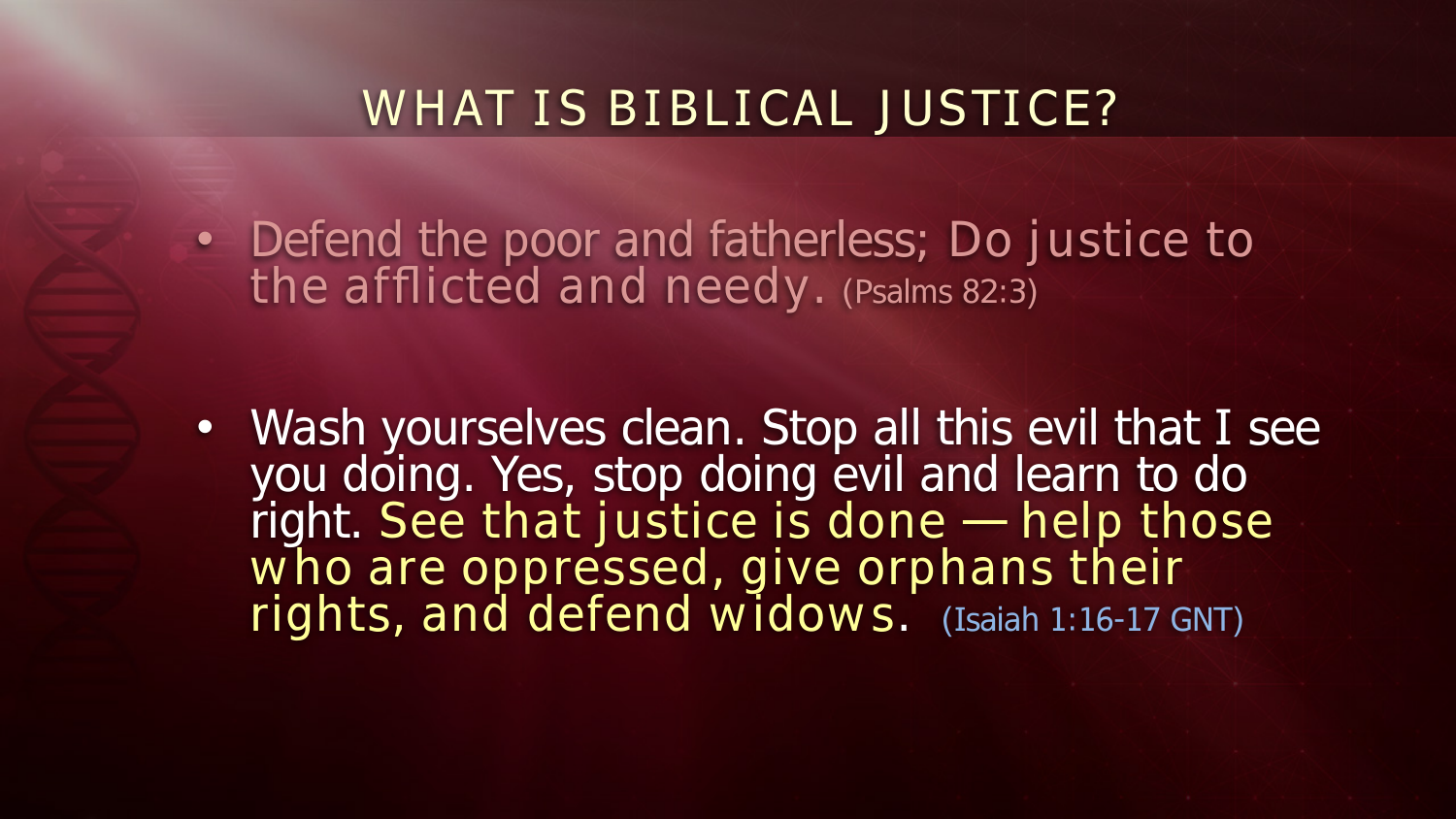

WHAT IS BIBLICAL JUSTICE?

Defend the poor and fatherless; Do justice to the afflicted and needy. (Psalms 82:3)

Wash yourselves clean. Stop all this evil that I see you doing. Yes, stop doing evil and learn to do right. See that justice is done — help those who are oppressed, give orphans their rights, and defend widows.  (Isaiah 1:16-17 GNT)